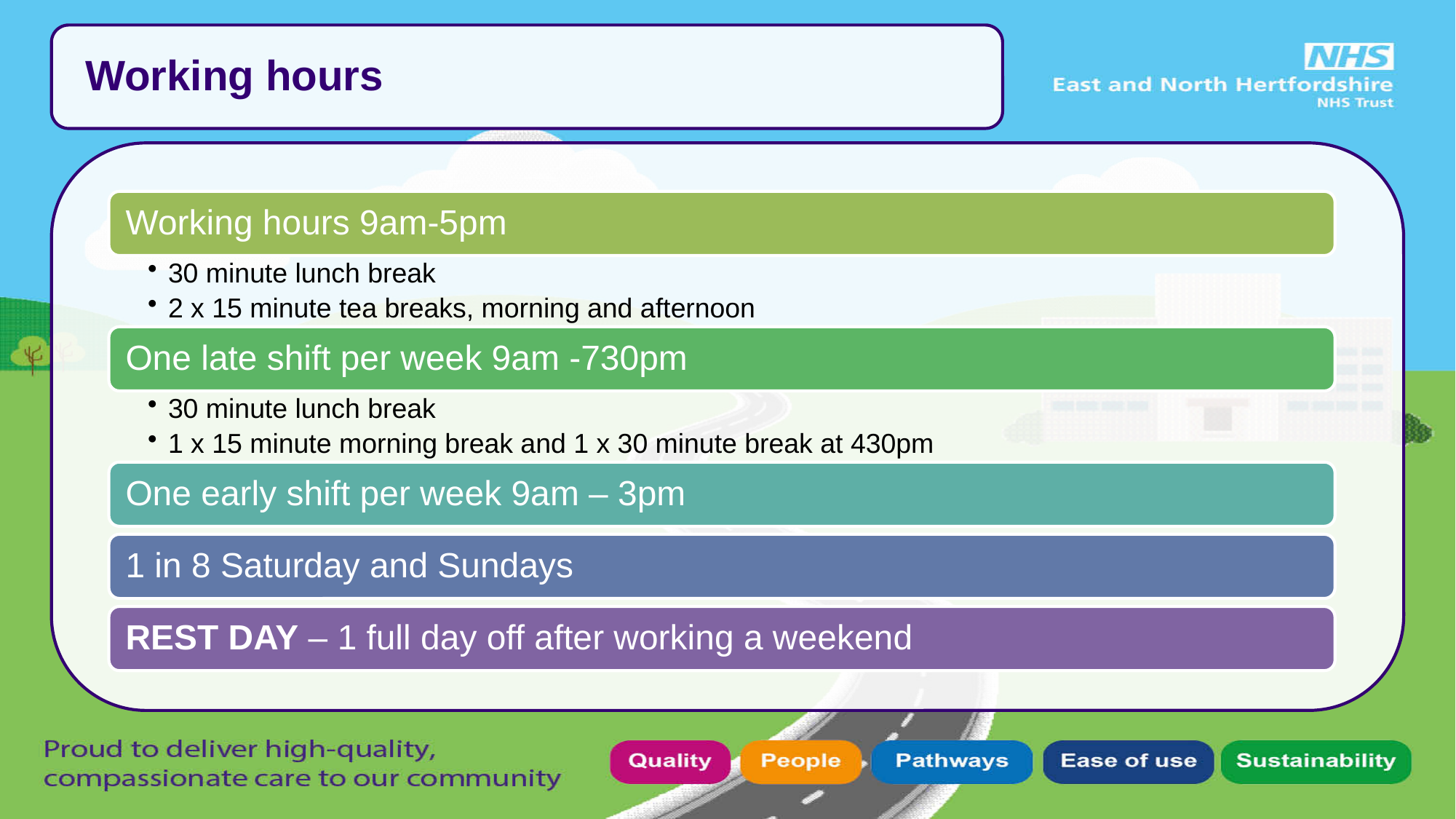

Working hours
Working hours 9am-5pm
30 minute lunch break
2 x 15 minute tea breaks, morning and afternoon
One late shift per week 9am -730pm
30 minute lunch break
1 x 15 minute morning break and 1 x 30 minute break at 430pm
One early shift per week 9am – 3pm
1 in 8 Saturday and Sundays
REST DAY – 1 full day off after working a weekend